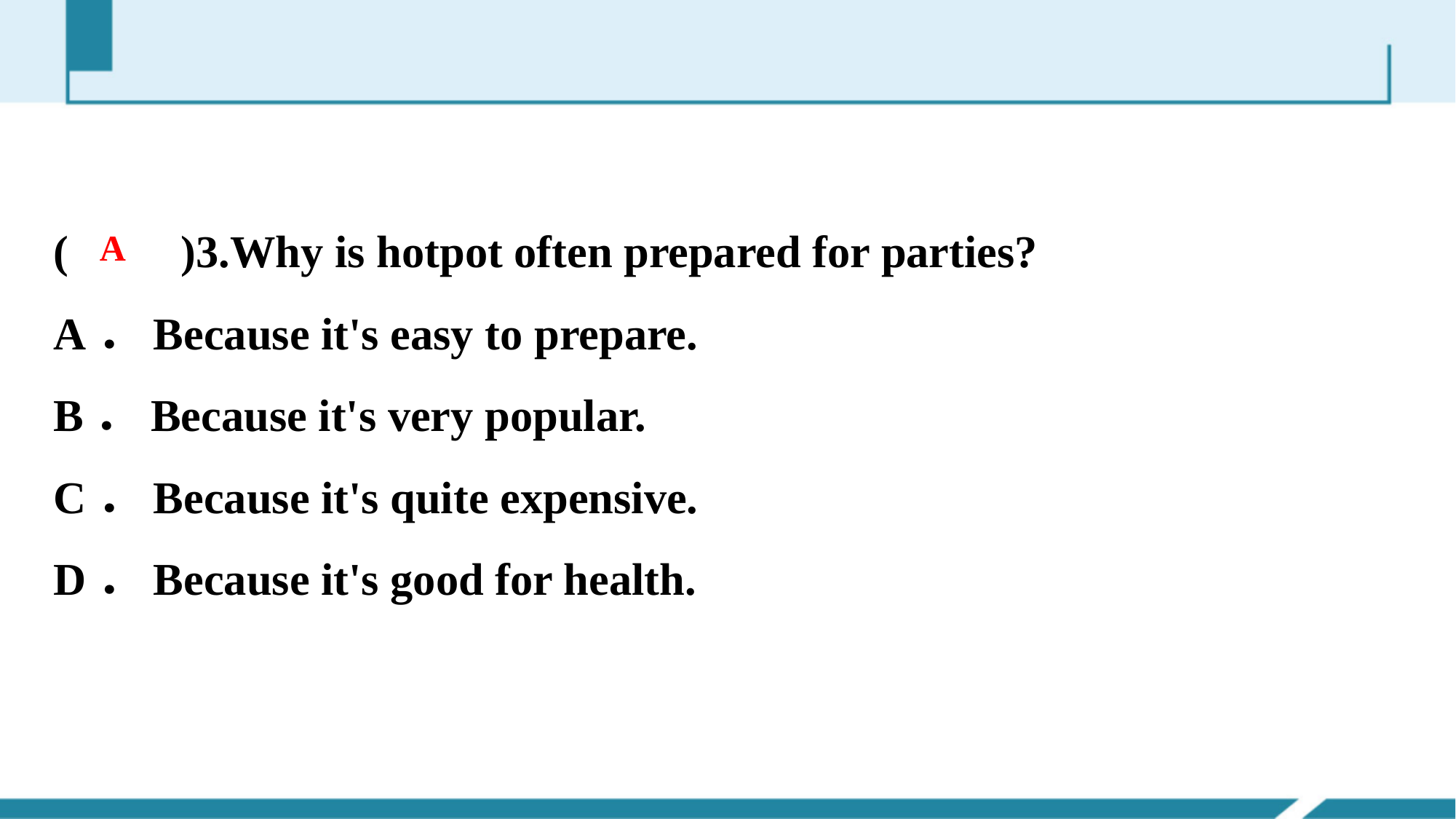

(　　)3.Why is hotpot often prepared for parties?
A．Because it's easy to prepare.
B．Because it's very popular.
C．Because it's quite expensive.
D．Because it's good for health.
A